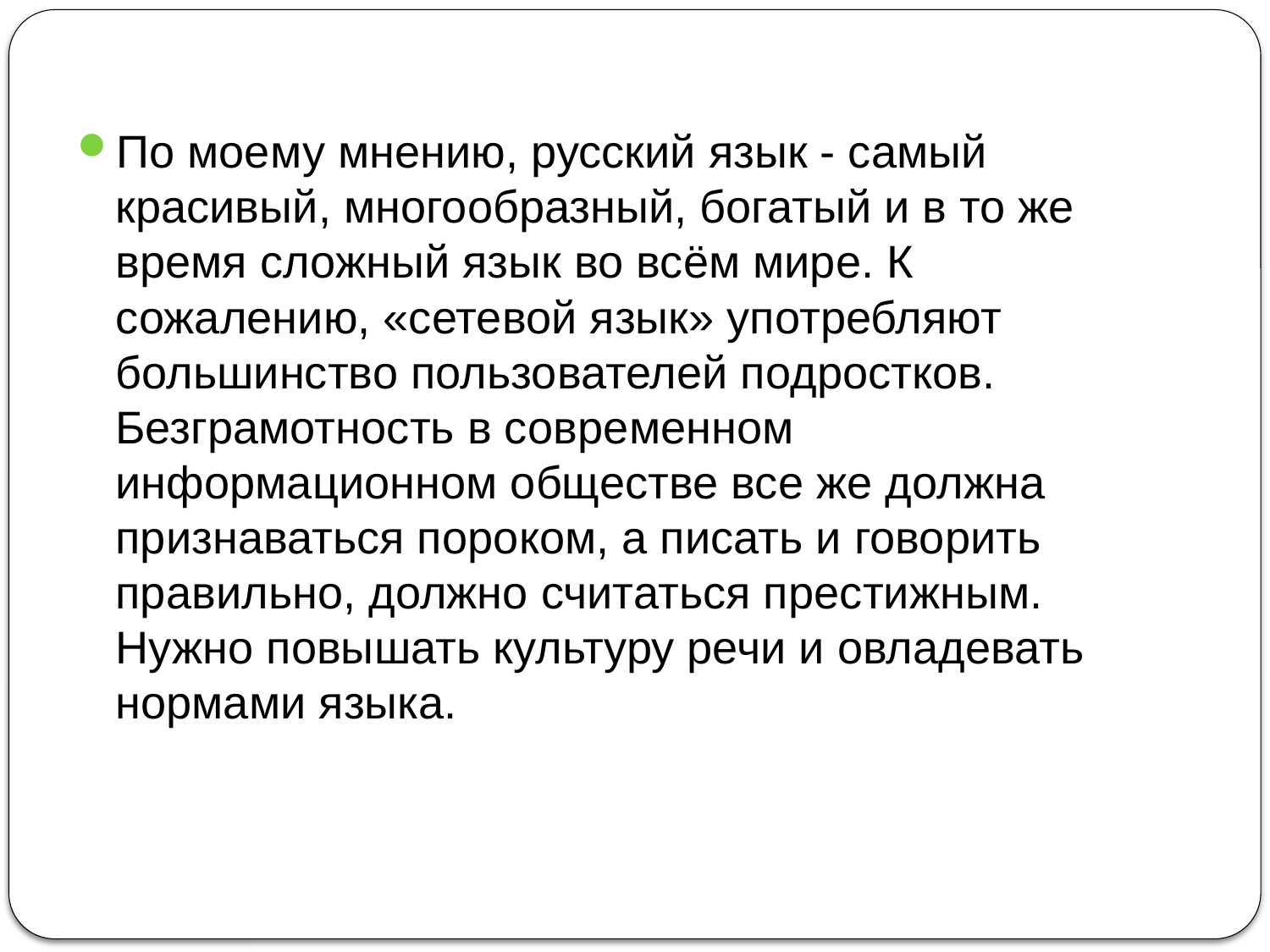

По моему мнению, русский язык - самый красивый, многообразный, богатый и в то же время сложный язык во всём мире. К сожалению, «сетевой язык» употребляют большинство пользователей подростков. Безграмотность в современном информационном обществе все же должна признаваться пороком, а писать и говорить правильно, должно считаться престижным. Нужно повышать культуру речи и овладевать нормами языка.